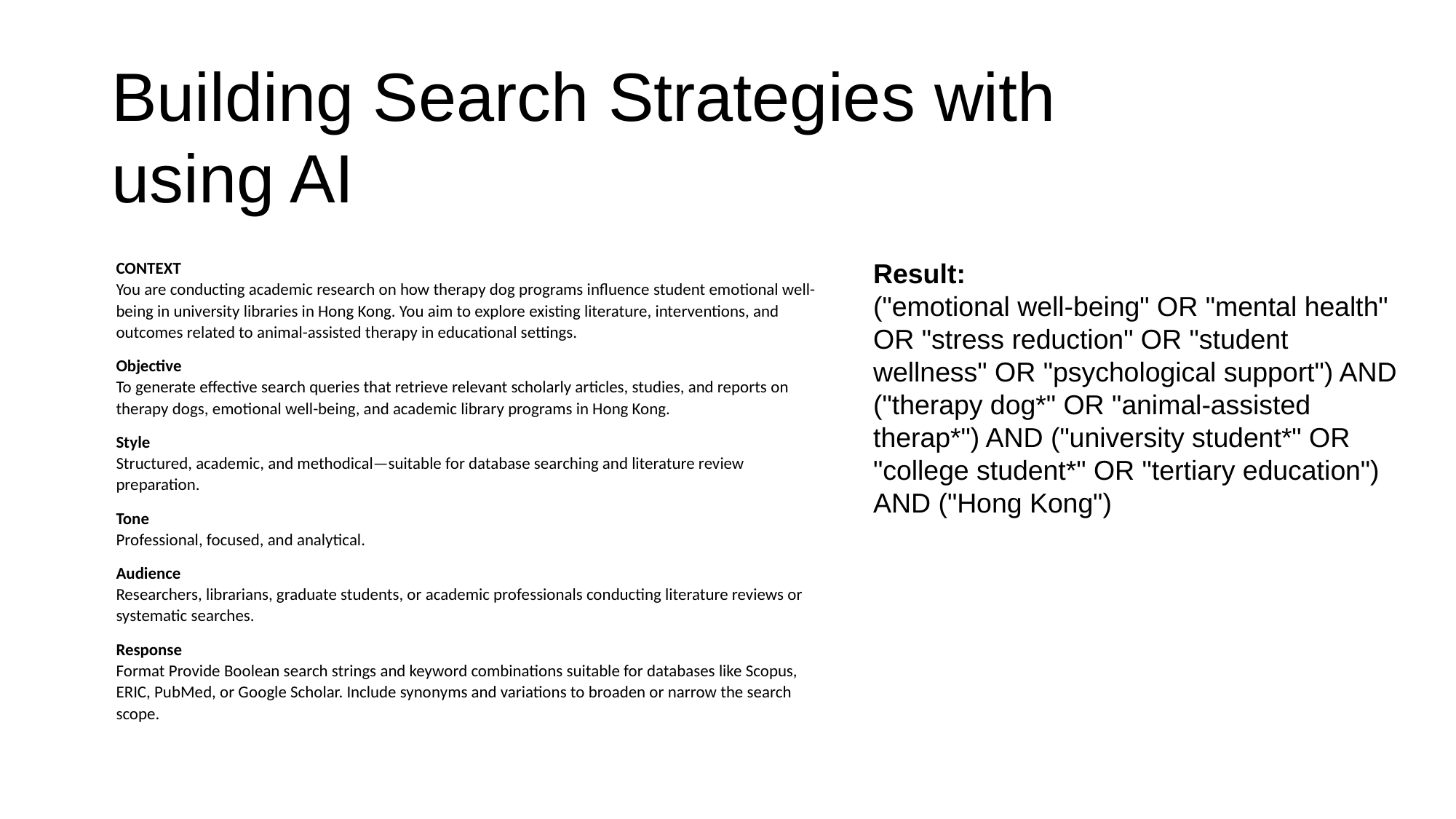

Building Search Strategies with using AI
CONTEXT
You are conducting academic research on how therapy dog programs influence student emotional well-being in university libraries in Hong Kong. You aim to explore existing literature, interventions, and outcomes related to animal-assisted therapy in educational settings.
Objective
To generate effective search queries that retrieve relevant scholarly articles, studies, and reports on therapy dogs, emotional well-being, and academic library programs in Hong Kong.
Style
Structured, academic, and methodical—suitable for database searching and literature review preparation.
Tone
Professional, focused, and analytical.
Audience
Researchers, librarians, graduate students, or academic professionals conducting literature reviews or systematic searches.
Response
Format Provide Boolean search strings and keyword combinations suitable for databases like Scopus, ERIC, PubMed, or Google Scholar. Include synonyms and variations to broaden or narrow the search scope.
Result:
("emotional well-being" OR "mental health" OR "stress reduction" OR "student wellness" OR "psychological support") AND ("therapy dog*" OR "animal-assisted therap*") AND ("university student*" OR "college student*" OR "tertiary education") AND ("Hong Kong")